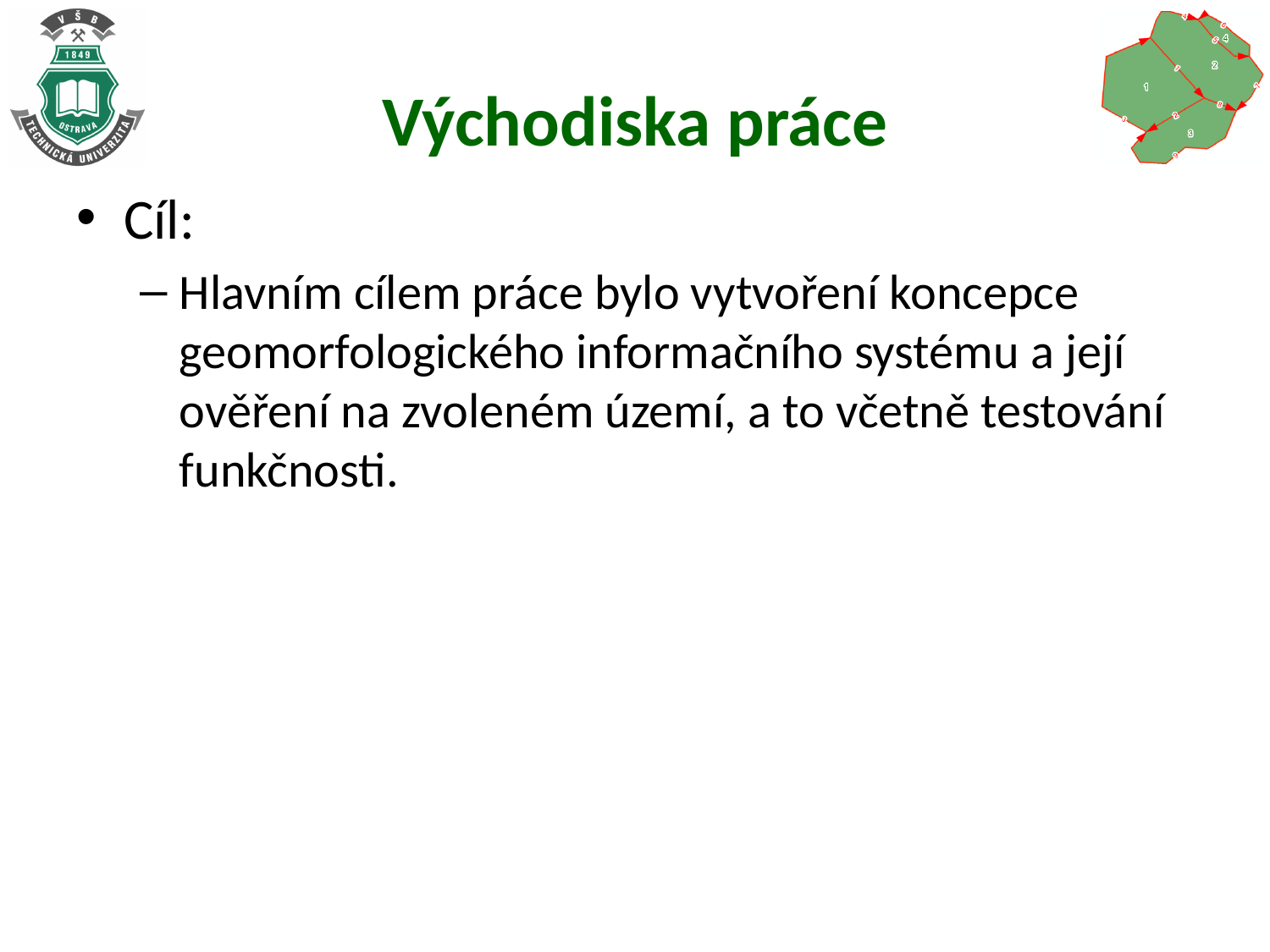

# Východiska práce
Cíl:
Hlavním cílem práce bylo vytvoření koncepce geomorfologického informačního systému a její ověření na zvoleném území, a to včetně testování funkčnosti.